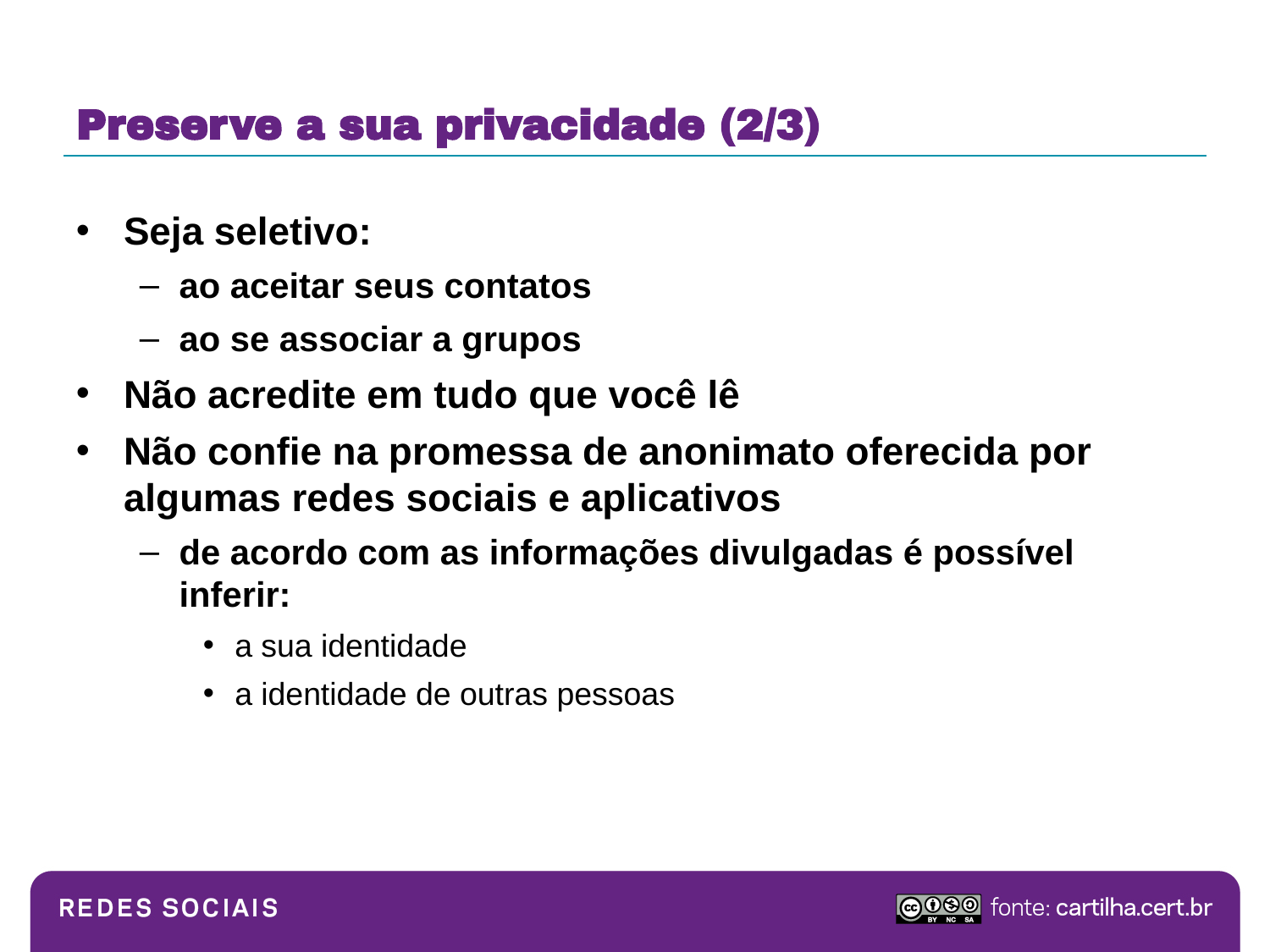

# Preserve a sua privacidade (2/3)
Seja seletivo:
ao aceitar seus contatos
ao se associar a grupos
Não acredite em tudo que você lê
Não confie na promessa de anonimato oferecida por algumas redes sociais e aplicativos
de acordo com as informações divulgadas é possível inferir:
a sua identidade
a identidade de outras pessoas